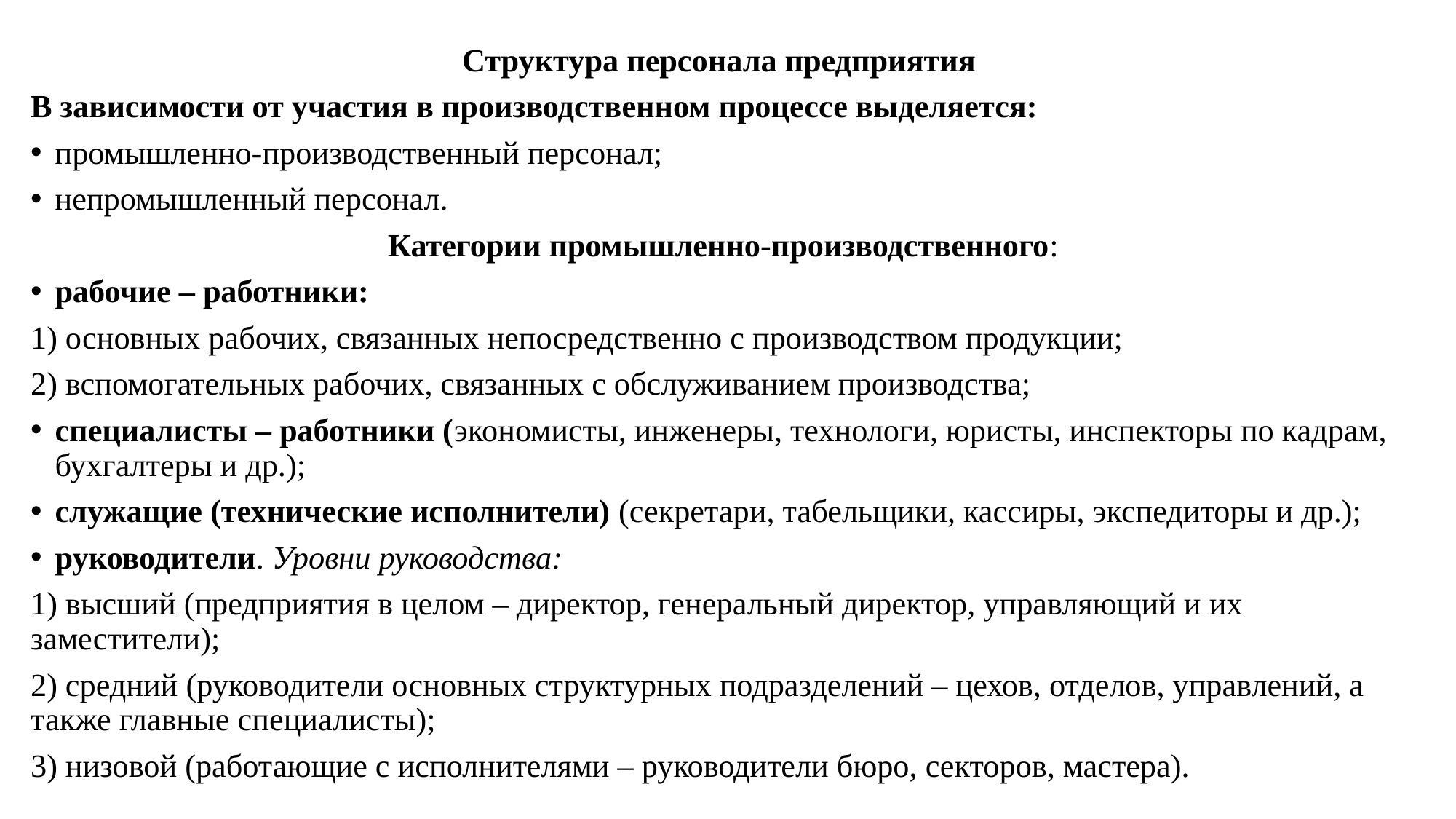

Структура персонала предприятия
В зависимости от участия в производственном процессе выделяется:
промышленно-производственный персонал;
непромышленный персонал.
Категории промышленно-производственного:
рабочие – работники:
1) основных рабочих, связанных непосредственно с производством продукции;
2) вспомогательных рабочих, связанных с обслуживанием производства;
специалисты – работники (экономисты, инженеры, технологи, юристы, инспекторы по кадрам, бухгалтеры и др.);
служащие (технические исполнители) (секретари, табельщики, кассиры, экспедиторы и др.);
руководители. Уровни руководства:
1) высший (предприятия в целом – директор, генеральный директор, управляющий и их заместители);
2) средний (руководители основных структурных подразделений – цехов, отделов, управлений, а также главные специалисты);
3) низовой (работающие с исполнителями – руководители бюро, секторов, мастера).